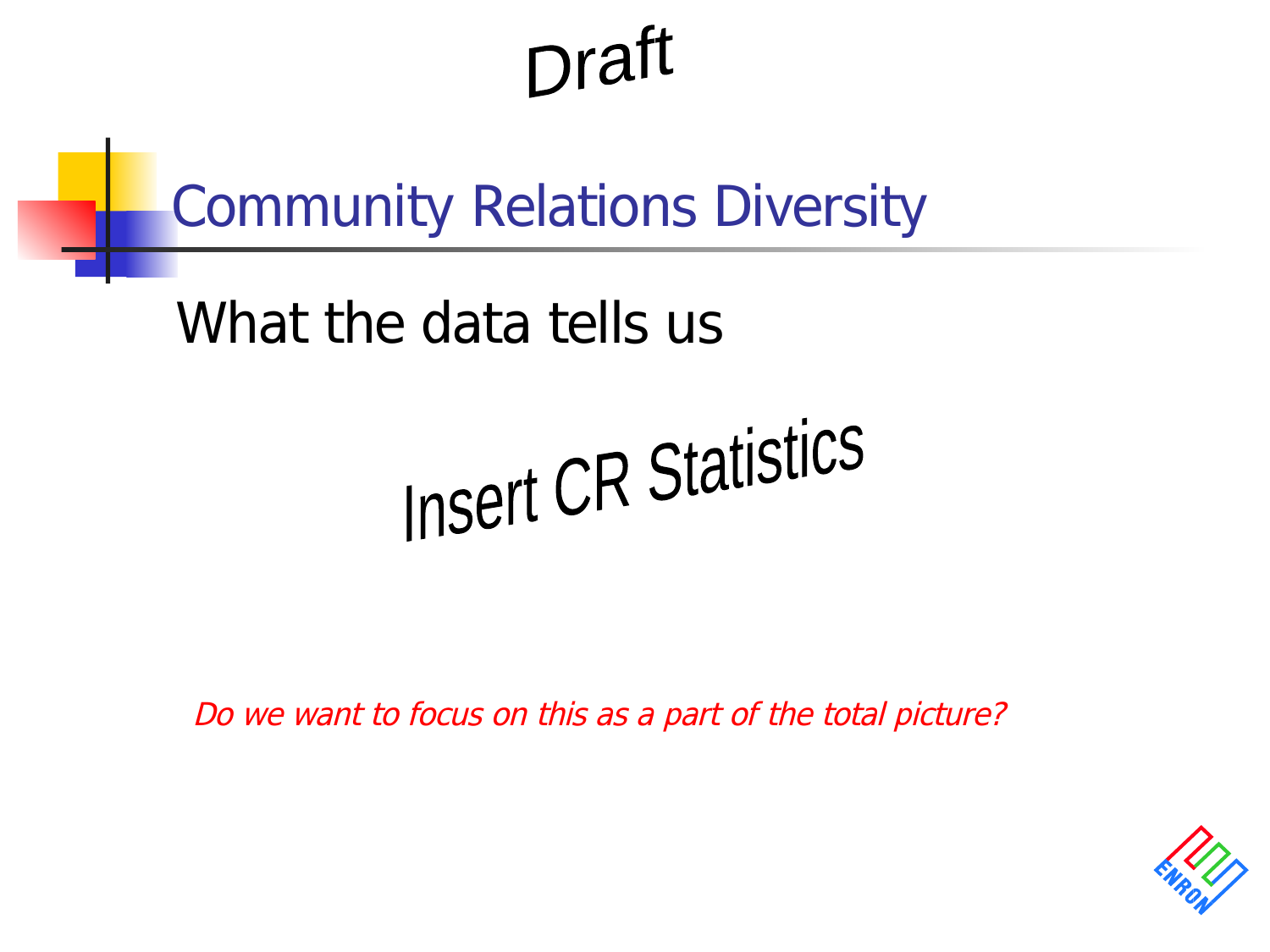

# Community Relations Diversity
What the data tells us

Insert CR Statistics
Do we want to focus on this as a part of the total picture?